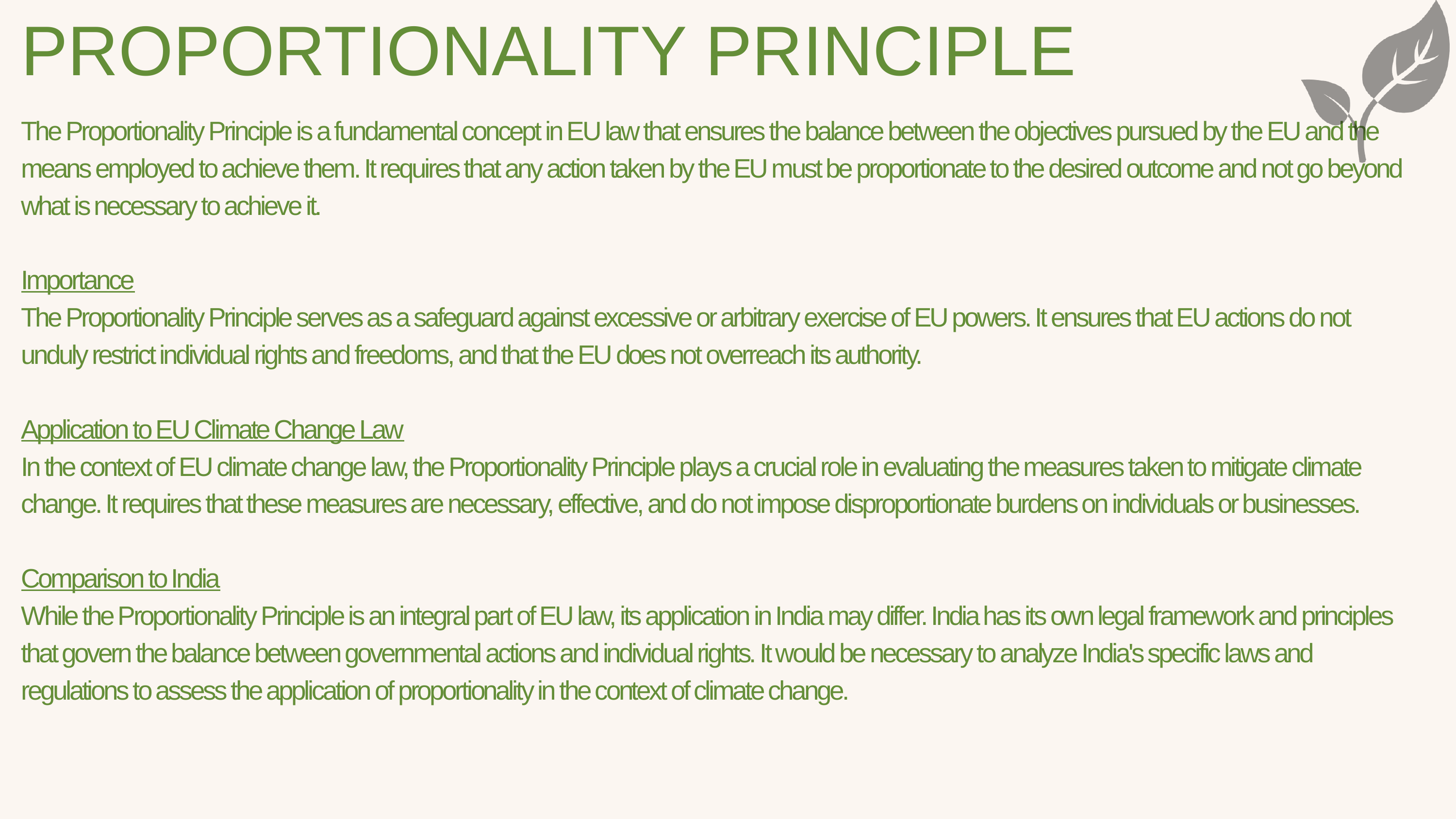

PROPORTIONALITY PRINCIPLE
The Proportionality Principle is a fundamental concept in EU law that ensures the balance between the objectives pursued by the EU and the means employed to achieve them. It requires that any action taken by the EU must be proportionate to the desired outcome and not go beyond what is necessary to achieve it.

Importance
The Proportionality Principle serves as a safeguard against excessive or arbitrary exercise of EU powers. It ensures that EU actions do not unduly restrict individual rights and freedoms, and that the EU does not overreach its authority.

Application to EU Climate Change Law
In the context of EU climate change law, the Proportionality Principle plays a crucial role in evaluating the measures taken to mitigate climate change. It requires that these measures are necessary, effective, and do not impose disproportionate burdens on individuals or businesses.

Comparison to India
While the Proportionality Principle is an integral part of EU law, its application in India may differ. India has its own legal framework and principles that govern the balance between governmental actions and individual rights. It would be necessary to analyze India's specific laws and regulations to assess the application of proportionality in the context of climate change.